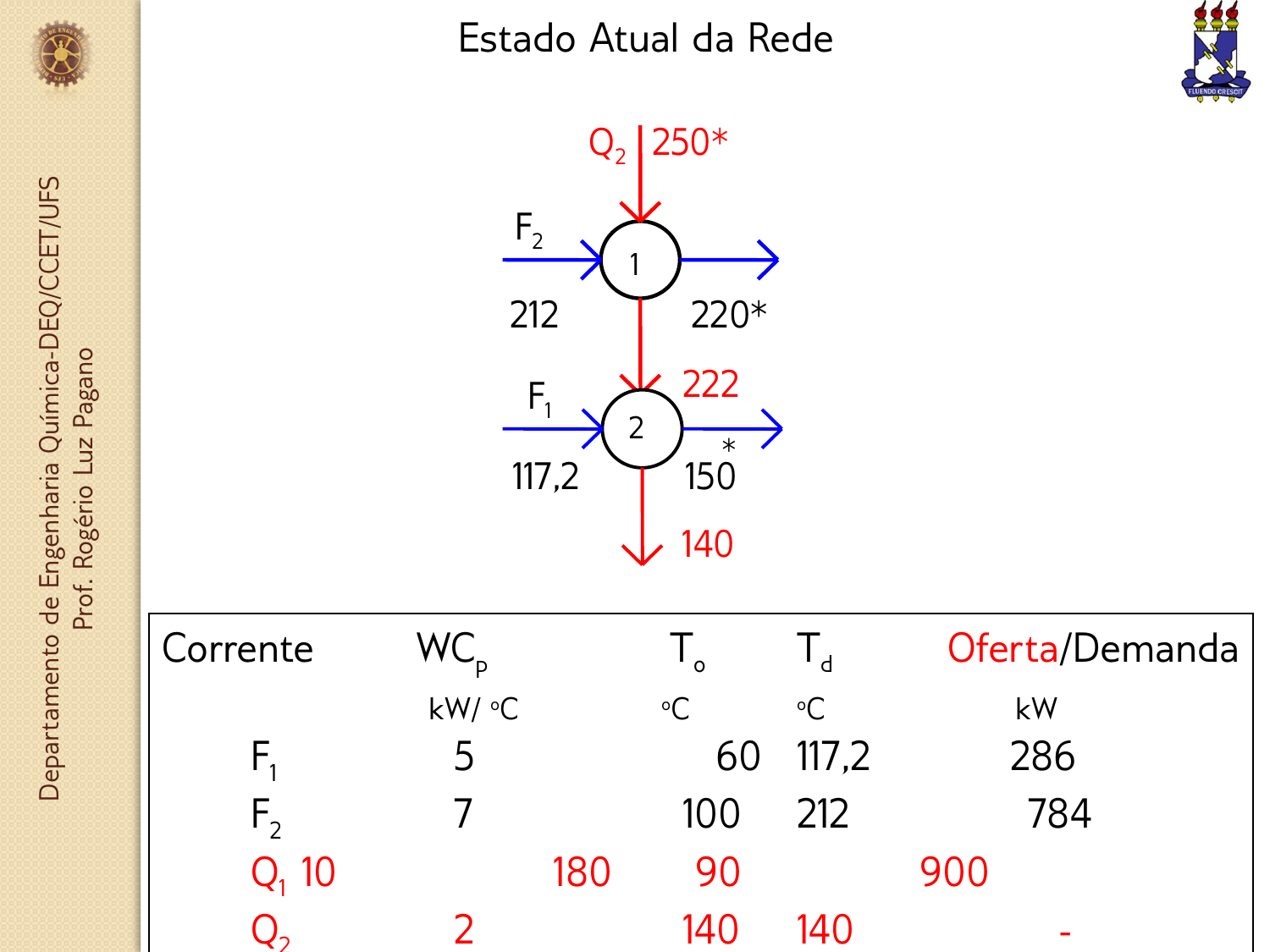

Estado Atual da Rede
Q2
250*

F2

1

212
220*

222
F1

2

*
117,2
150

140

Corrente	WCp		To	Td         Oferta/Demanda
                     kW/ oC               oC 	oC                    kW
       F1		   5                   60	117,2           286
       F2		   7	           100	212              784
       Q1	 10                 180	  90              900
       Q2	   2	           140	140                -